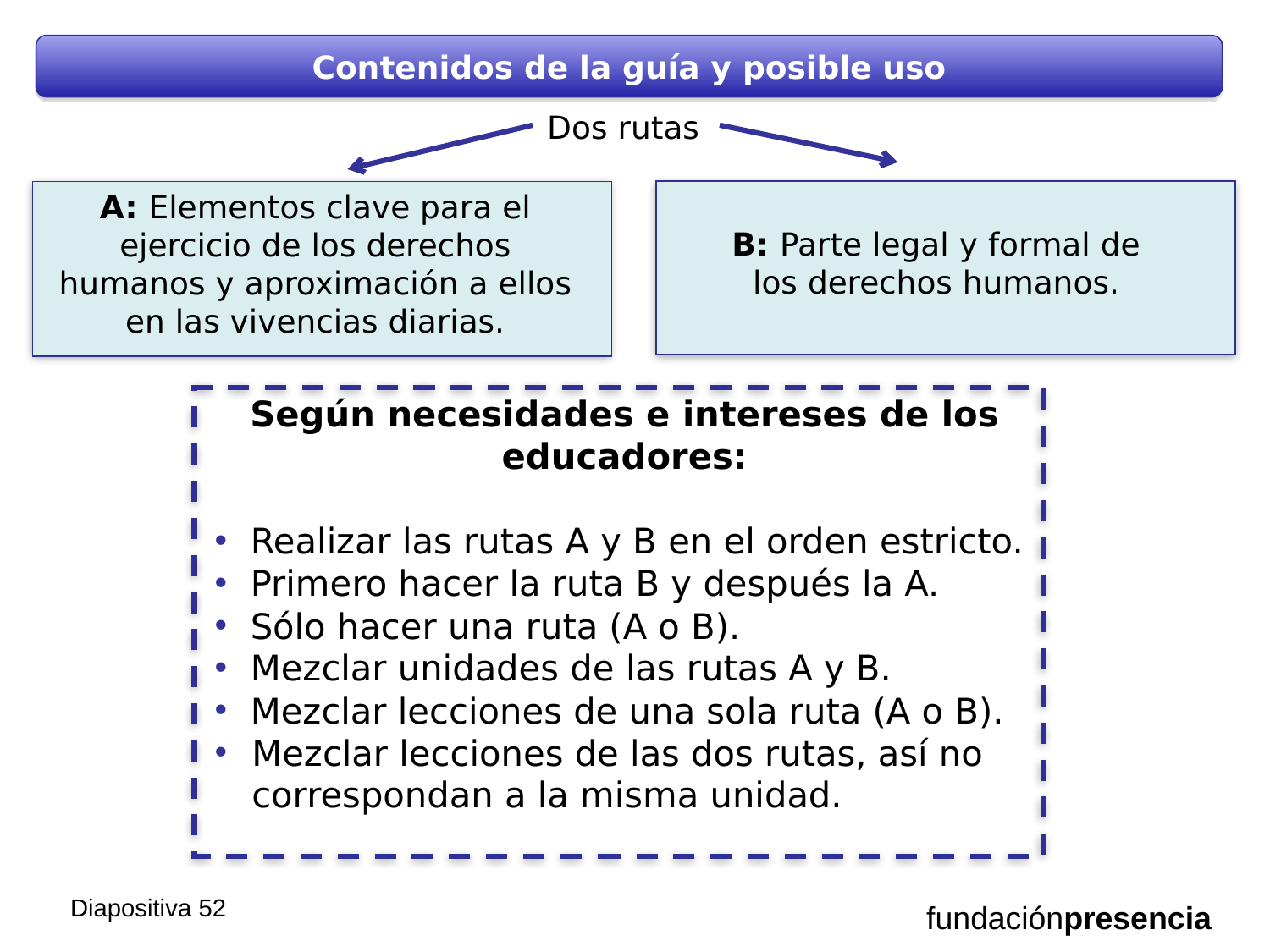

Contenidos de la guía y posible uso
Dos rutas
A: Elementos clave para el ejercicio de los derechos humanos y aproximación a ellos en las vivencias diarias.

B: Parte legal y formal de los derechos humanos.
Según necesidades e intereses de los educadores:

 Realizar las rutas A y B en el orden estricto.
 Primero hacer la ruta B y después la A.
 Sólo hacer una ruta (A o B).
 Mezclar unidades de las rutas A y B.
 Mezclar lecciones de una sola ruta (A o B).
Mezclar lecciones de las dos rutas, así no correspondan a la misma unidad.

Diapositiva 52